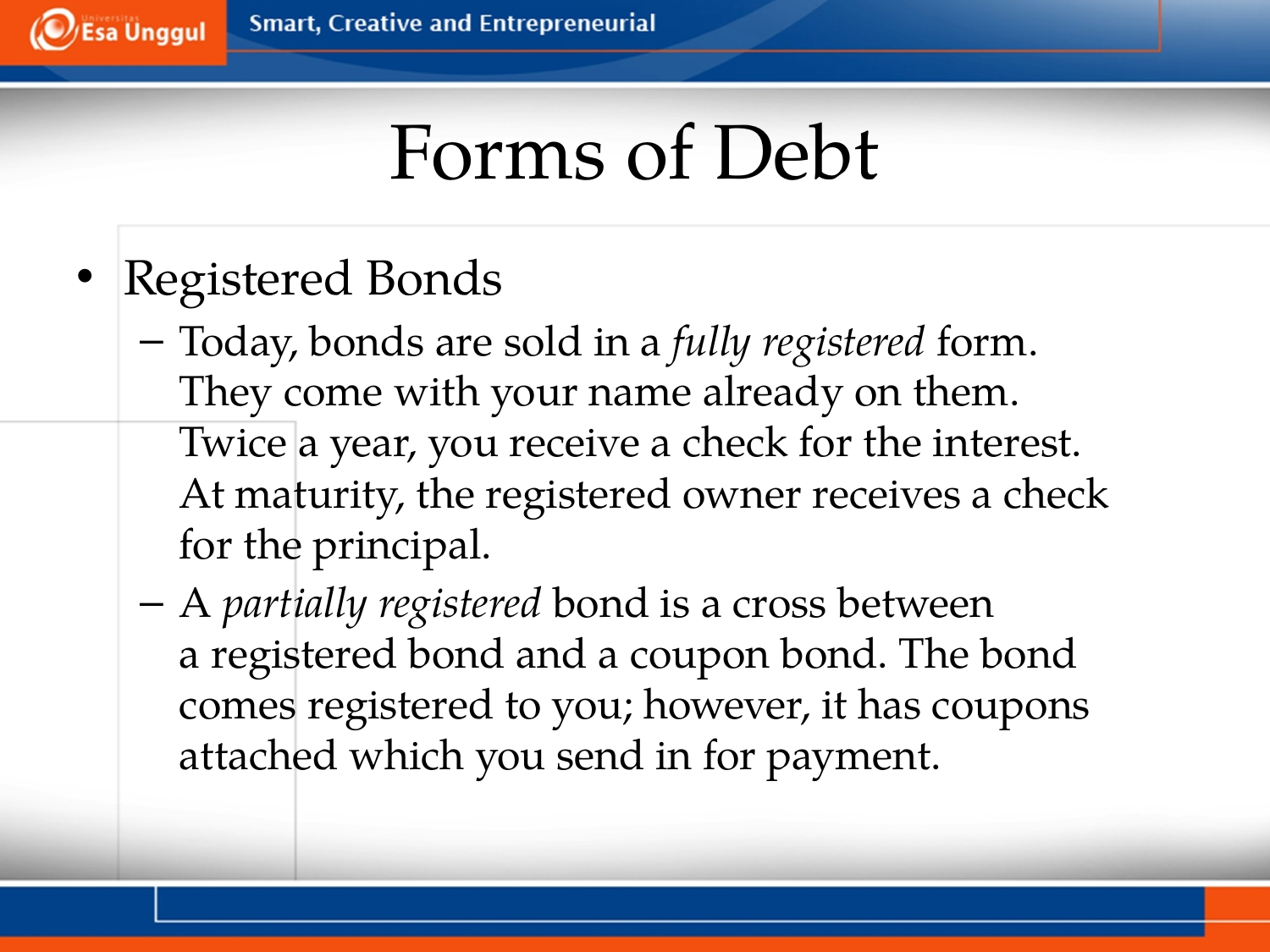

# Forms of Debt
Registered Bonds
Today, bonds are sold in a fully registered form.
They come with your name already on them.
Twice a year, you receive a check for the interest.
At maturity, the registered owner receives a check
for the principal.
A partially registered bond is a cross between
a registered bond and a coupon bond. The bond comes registered to you; however, it has coupons attached which you send in for payment.